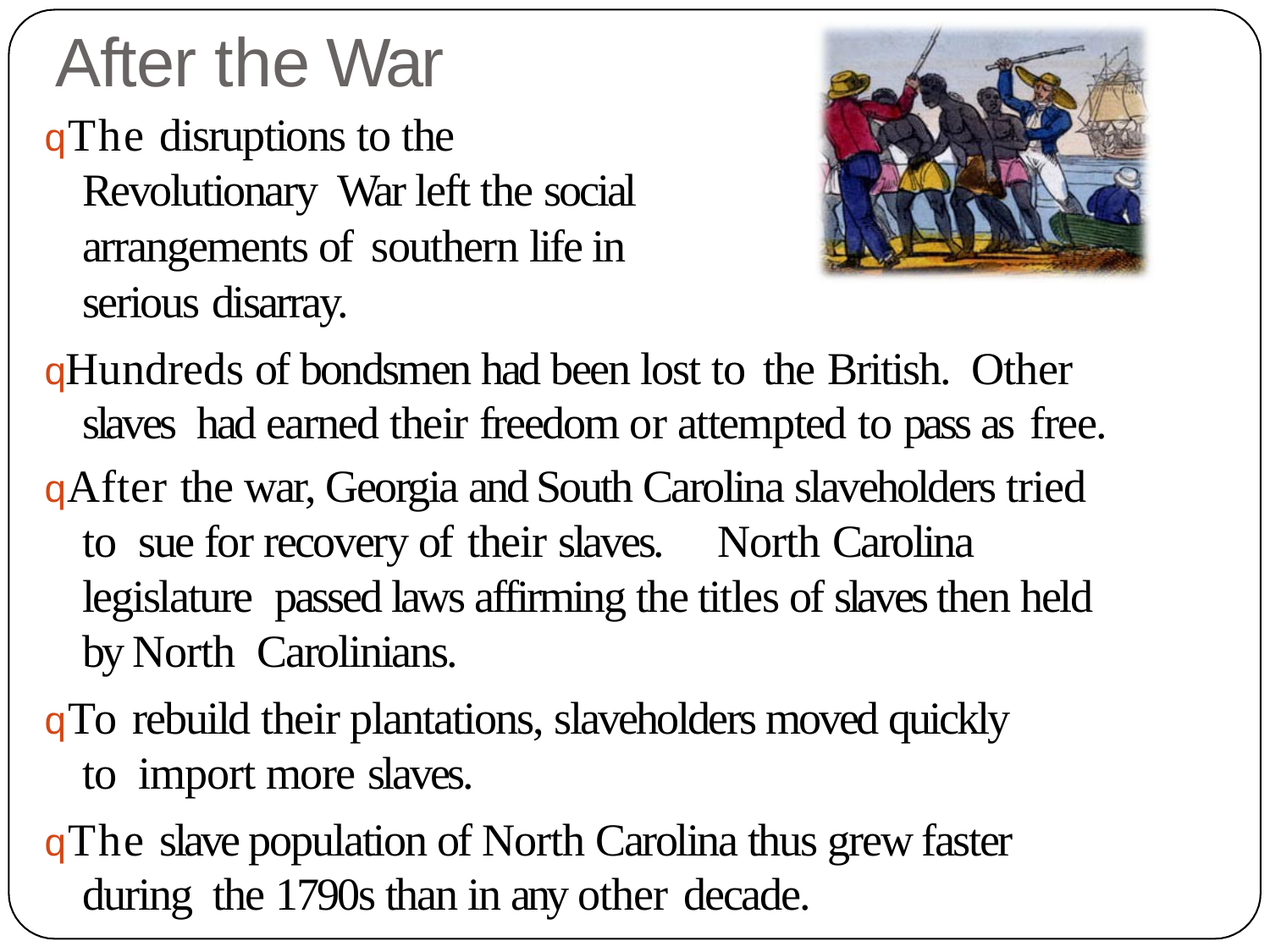

# After the War

qThe disruptions to the Revolutionary  War left the social arrangements of  southern life in serious disarray.
qHundreds of bondsmen had been lost to the British.	Other slaves  had earned their freedom or attempted to pass as free.
qAfter the war, Georgia and South Carolina slaveholders tried to  sue for recovery of their slaves.	North Carolina legislature  passed laws affirming the titles of slaves then held by North  Carolinians.
qTo rebuild their plantations, slaveholders moved quickly to  import more slaves.
qThe slave population of North Carolina thus grew faster during  the 1790s than in any other decade.